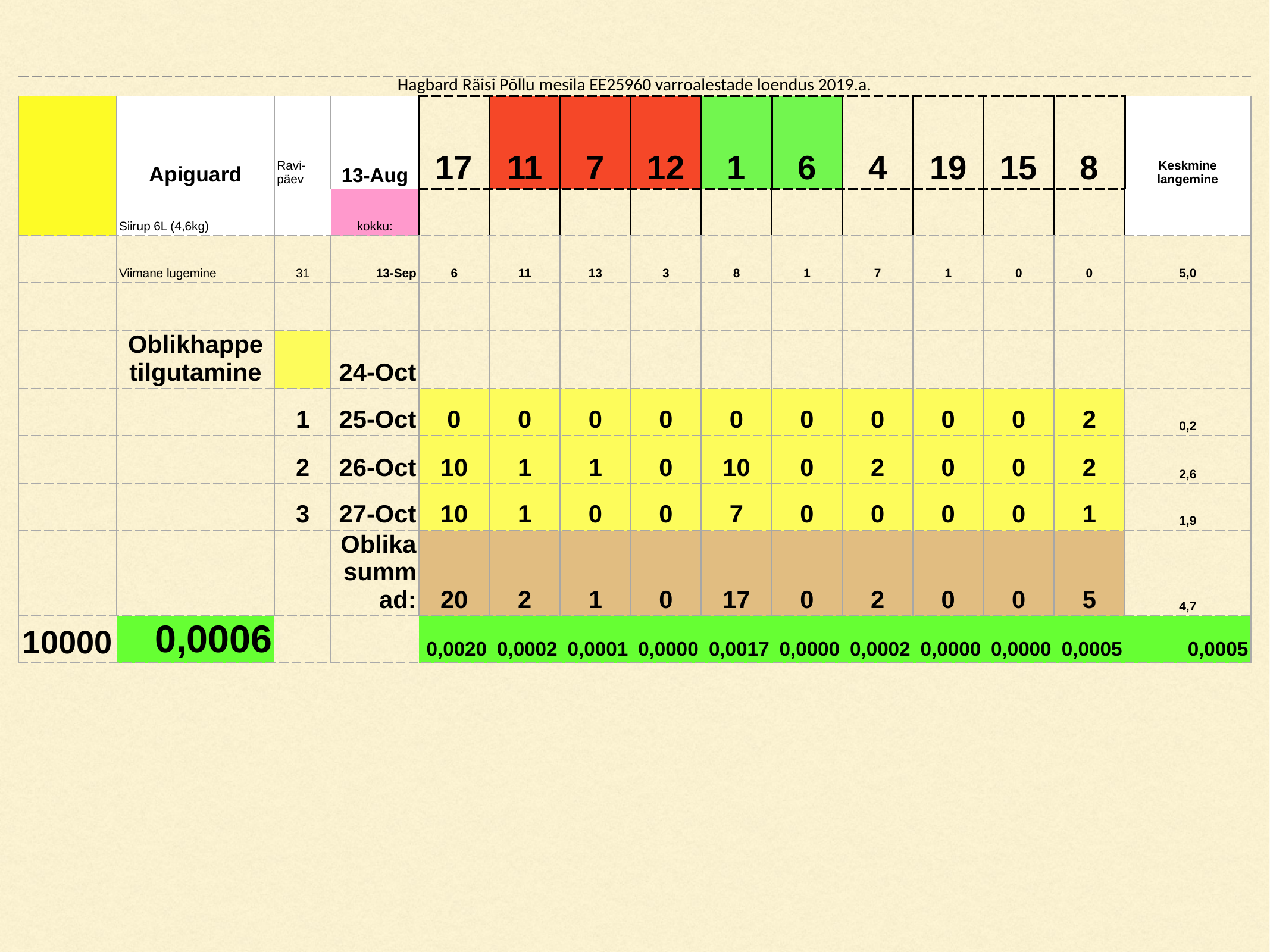

| Hagbard Räisi Põllu mesila EE25960 varroalestade loendus 2019.a. |  |  |  |  |  |  |  |  |  |  |  |  |  |  |
| --- | --- | --- | --- | --- | --- | --- | --- | --- | --- | --- | --- | --- | --- | --- |
|  | Apiguard | Ravi-päev | 13-Aug | 17 | 11 | 7 | 12 | 1 | 6 | 4 | 19 | 15 | 8 | Keskmine langemine |
|  | Siirup 6L (4,6kg) |  | kokku: |  |  |  |  |  |  |  |  |  |  |  |
|  | Viimane lugemine | 31 | 13-Sep | 6 | 11 | 13 | 3 | 8 | 1 | 7 | 1 | 0 | 0 | 5,0 |
|  |  |  |  |  |  |  |  |  |  |  |  |  |  |  |
|  | Oblikhappe tilgutamine |  | 24-Oct |  |  |  |  |  |  |  |  |  |  |  |
|  |  | 1 | 25-Oct | 0 | 0 | 0 | 0 | 0 | 0 | 0 | 0 | 0 | 2 | 0,2 |
|  |  | 2 | 26-Oct | 10 | 1 | 1 | 0 | 10 | 0 | 2 | 0 | 0 | 2 | 2,6 |
|  |  | 3 | 27-Oct | 10 | 1 | 0 | 0 | 7 | 0 | 0 | 0 | 0 | 1 | 1,9 |
|  |  |  | Oblika summad: | 20 | 2 | 1 | 0 | 17 | 0 | 2 | 0 | 0 | 5 | 4,7 |
| 10000 | 0,0006 |  |  | 0,0020 | 0,0002 | 0,0001 | 0,0000 | 0,0017 | 0,0000 | 0,0002 | 0,0000 | 0,0000 | 0,0005 | 0,0005 |